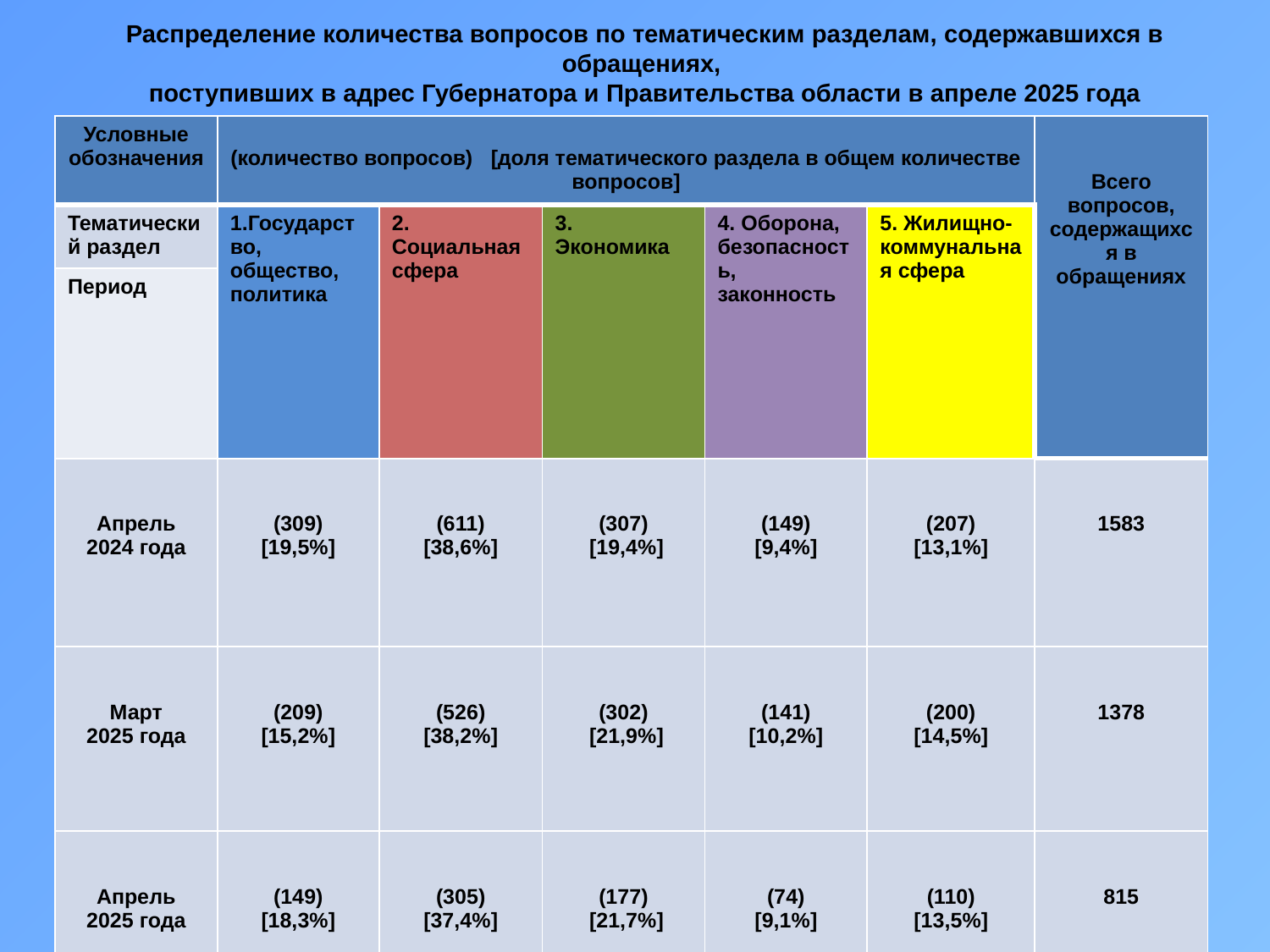

Распределение количества вопросов по тематическим разделам, содержавшихся в обращениях,
поступивших в адрес Губернатора и Правительства области в апреле 2025 года
| Условные обозначения | (количество вопросов) [доля тематического раздела в общем количестве вопросов] |  |  |  |  | Всего вопросов, содержащихся в обращениях |
| --- | --- | --- | --- | --- | --- | --- |
| Тематический раздел | 1.Государство, общество, политика | 2. Социальная сфера | 3. Экономика | 4. Оборона, безопасность, законность | 5. Жилищно-коммунальная сфера |  |
| Период |  |  |  |  |  |  |
| Апрель 2024 года | (309) [19,5%] | (611) [38,6%] | (307) [19,4%] | (149) [9,4%] | (207) [13,1%] | 1583 |
| Март 2025 года | (209) [15,2%] | (526) [38,2%] | (302) [21,9%] | (141) [10,2%] | (200) [14,5%] | 1378 |
| Апрель 2025 года | (149) [18,3%] | (305) [37,4%] | (177) [21,7%] | (74) [9,1%] | (110) [13,5%] | 815 |